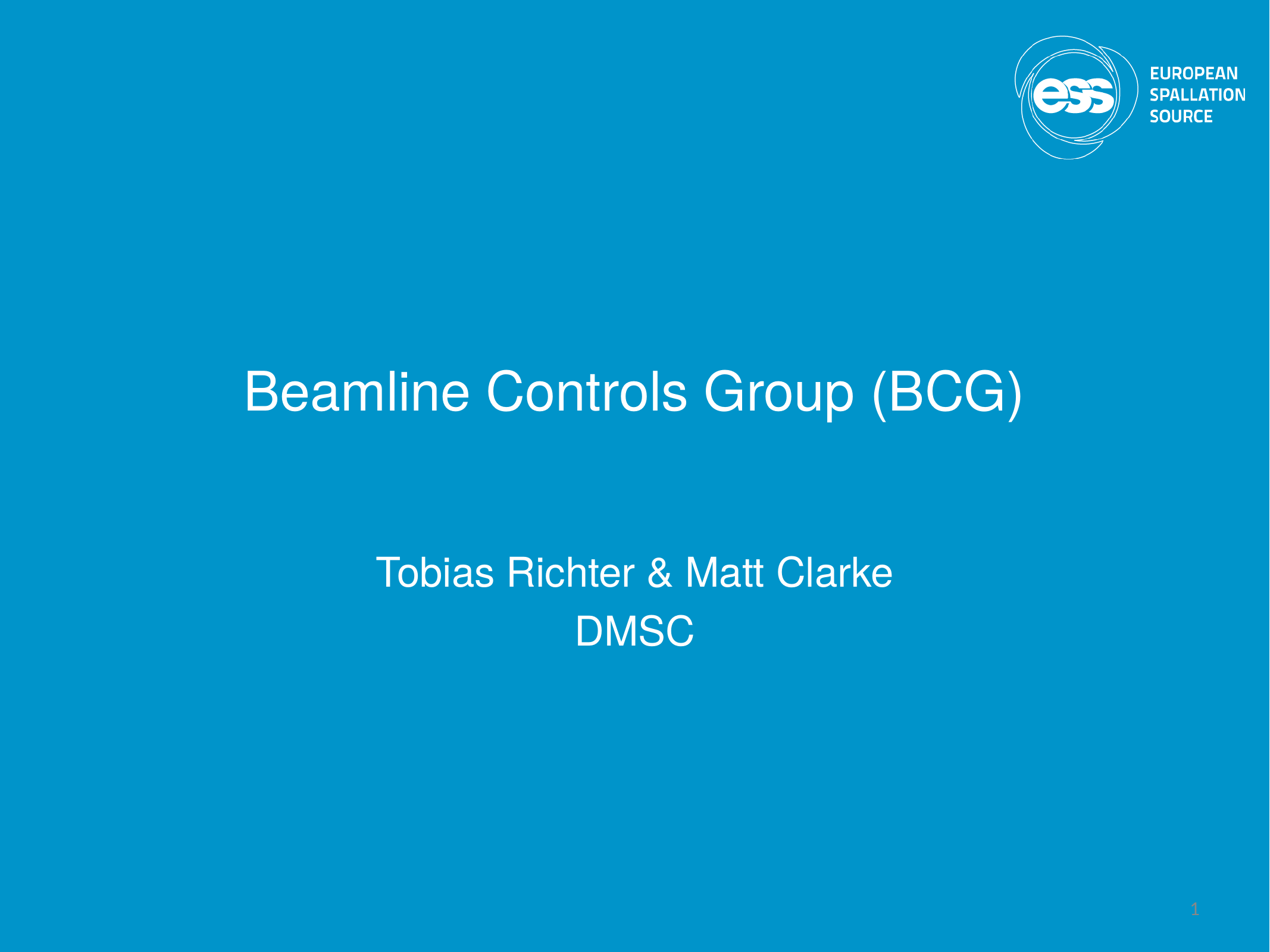

# Beamline Controls Group (BCG)
Tobias Richter & Matt Clarke
DMSC
1